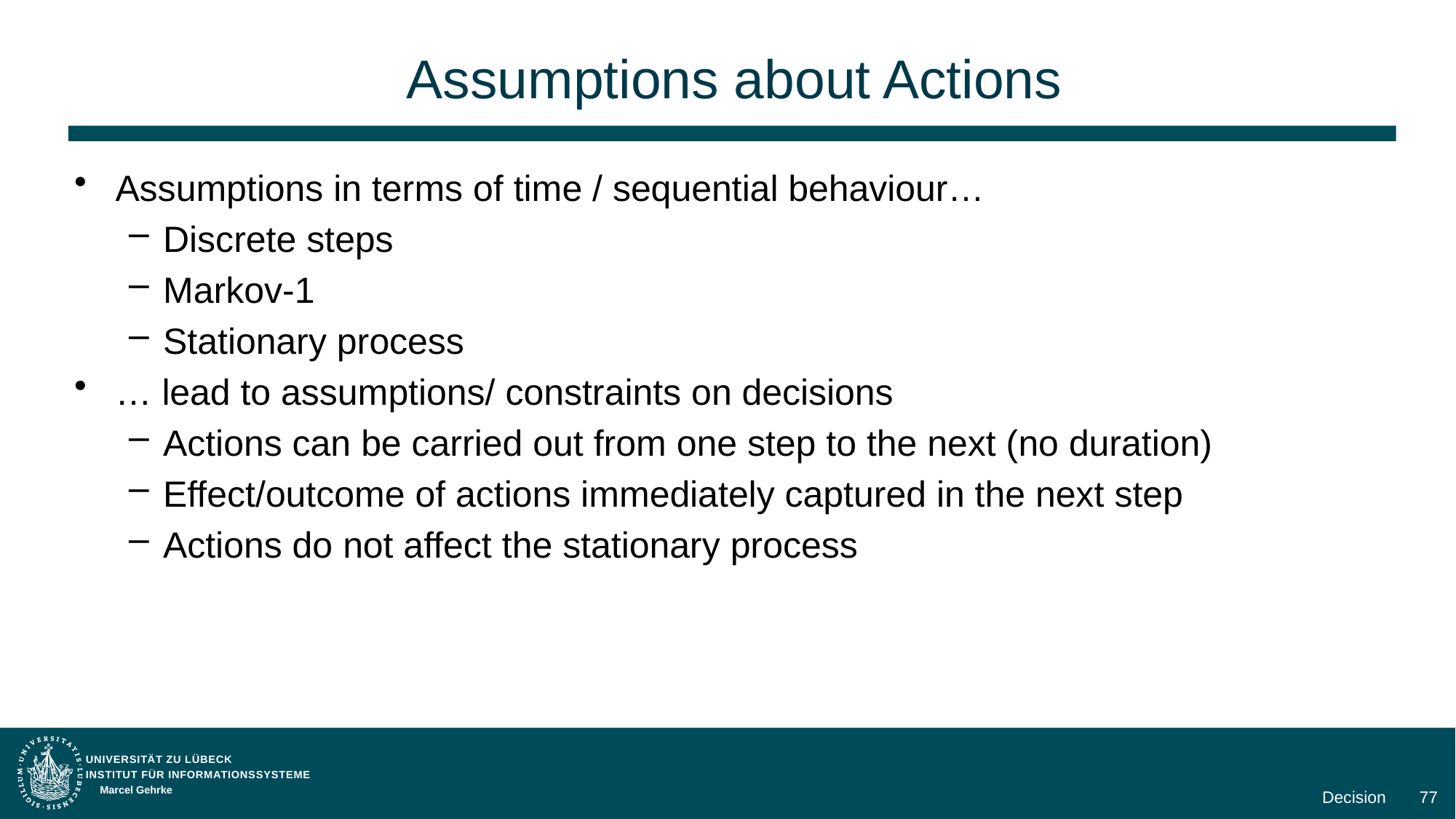

# Assumptions about Actions
Assumptions in terms of time / sequential behaviour…
Discrete steps
Markov-1
Stationary process
… lead to assumptions/ constraints on decisions
Actions can be carried out from one step to the next (no duration)
Effect/outcome of actions immediately captured in the next step
Actions do not affect the stationary process

Marcel Gehrke
Decision
77